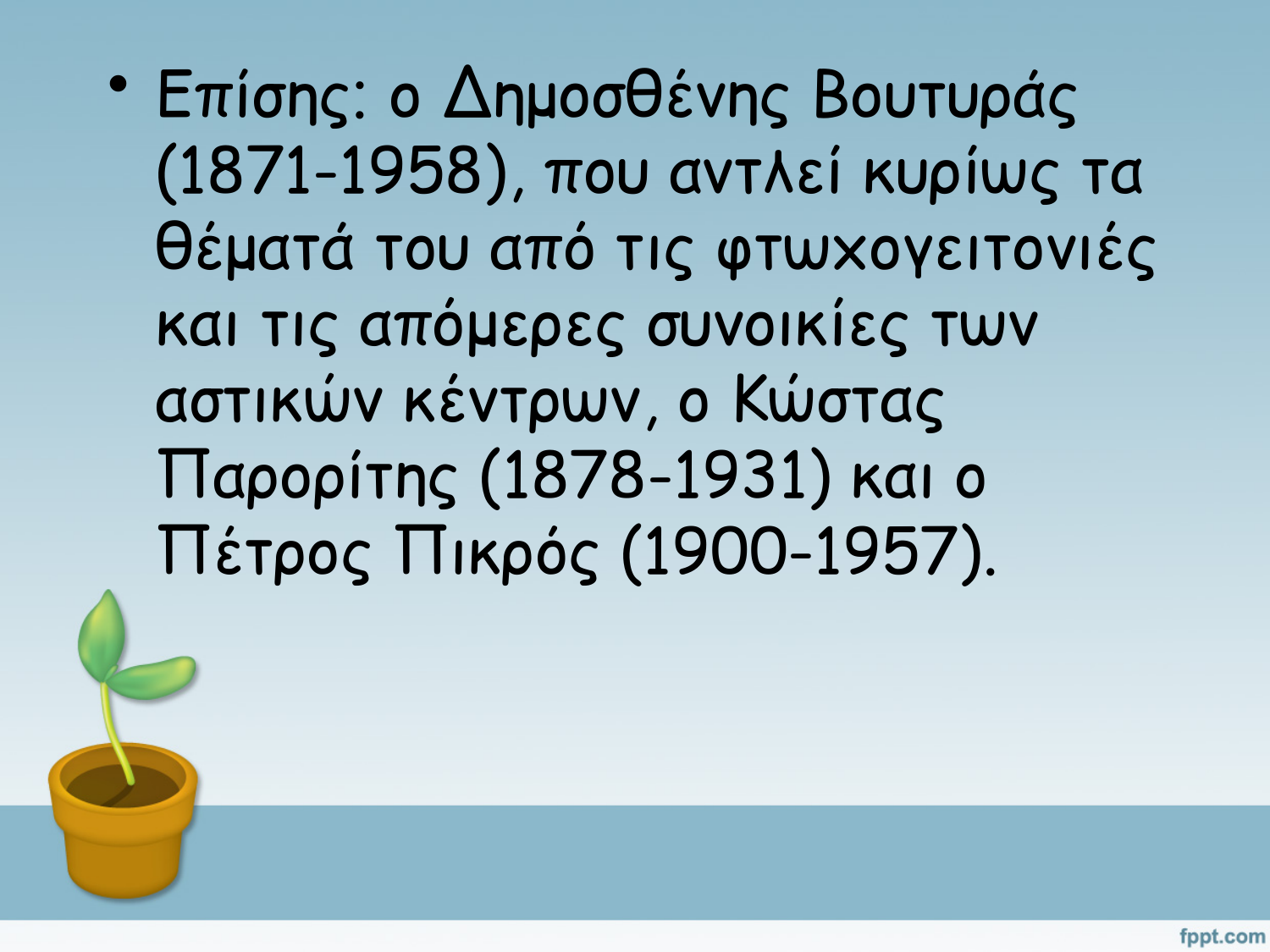

Επίσης: ο Δημοσθένης Βουτυράς (1871-1958), που αντλεί κυρίως τα θέματά του από τις φτωχογειτονιές και τις απόμερες συνοικίες των αστικών κέντρων, ο Κώστας Παρορίτης (1878-1931) και ο Πέτρος Πικρός (1900-1957).